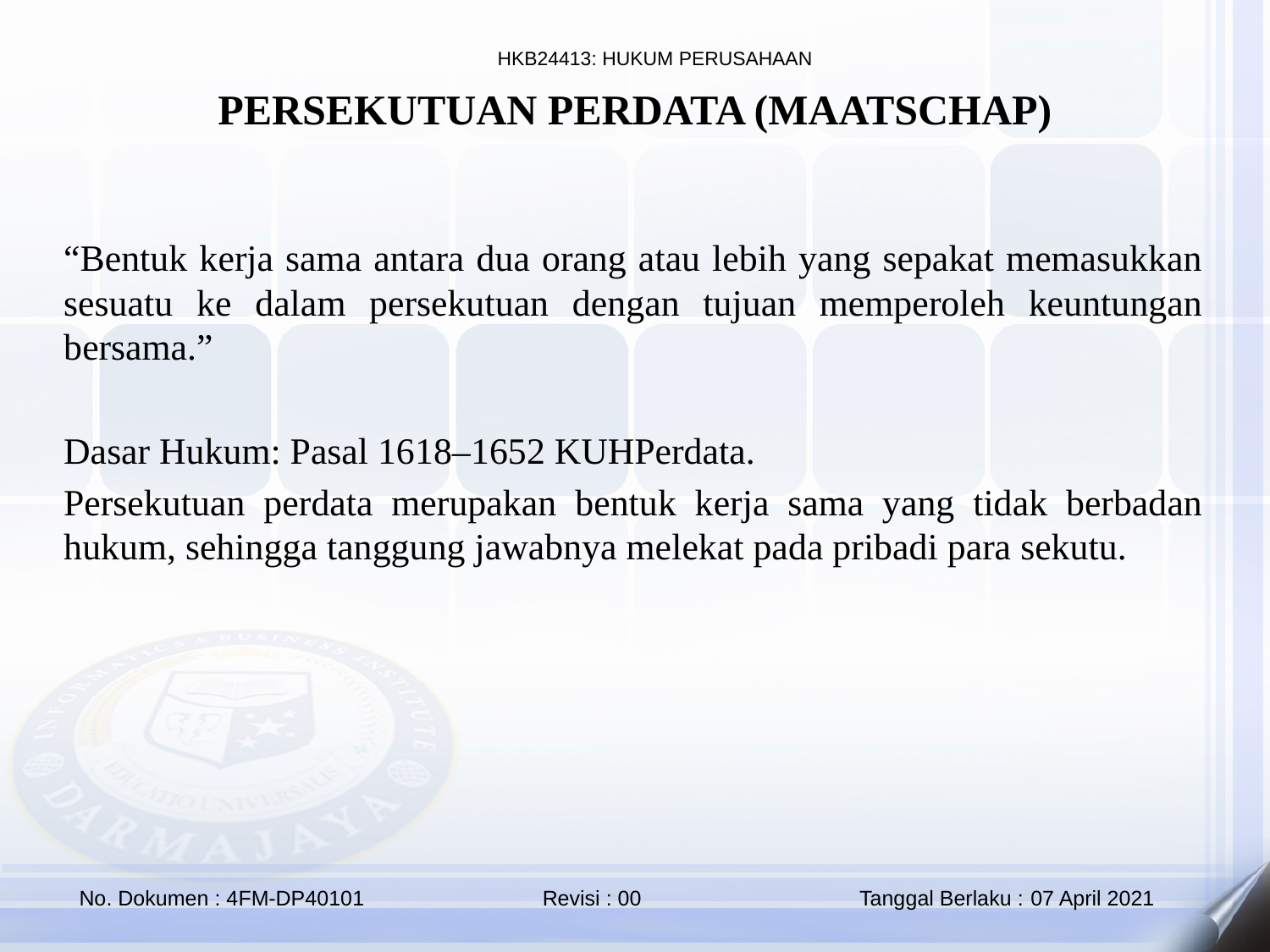

PERSEKUTUAN PERDATA (MAATSCHAP)
“Bentuk kerja sama antara dua orang atau lebih yang sepakat memasukkan sesuatu ke dalam persekutuan dengan tujuan memperoleh keuntungan bersama.”

Dasar Hukum: Pasal 1618–1652 KUHPerdata.
Persekutuan perdata merupakan bentuk kerja sama yang tidak berbadan hukum, sehingga tanggung jawabnya melekat pada pribadi para sekutu.